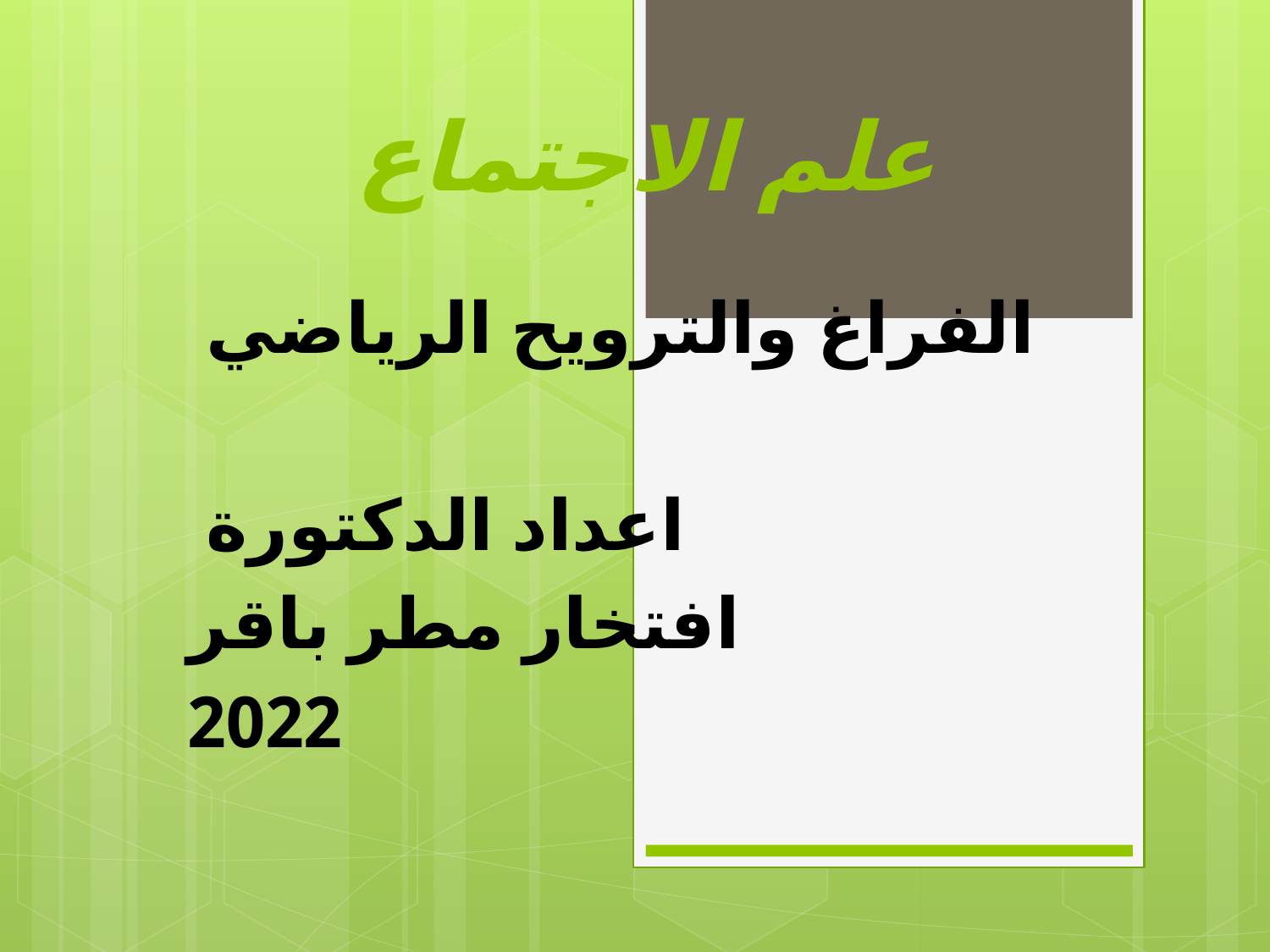

# علم الاجتماع
الفراغ والترويح الرياضي

اعداد الدكتورة
افتخار مطر باقر
2022